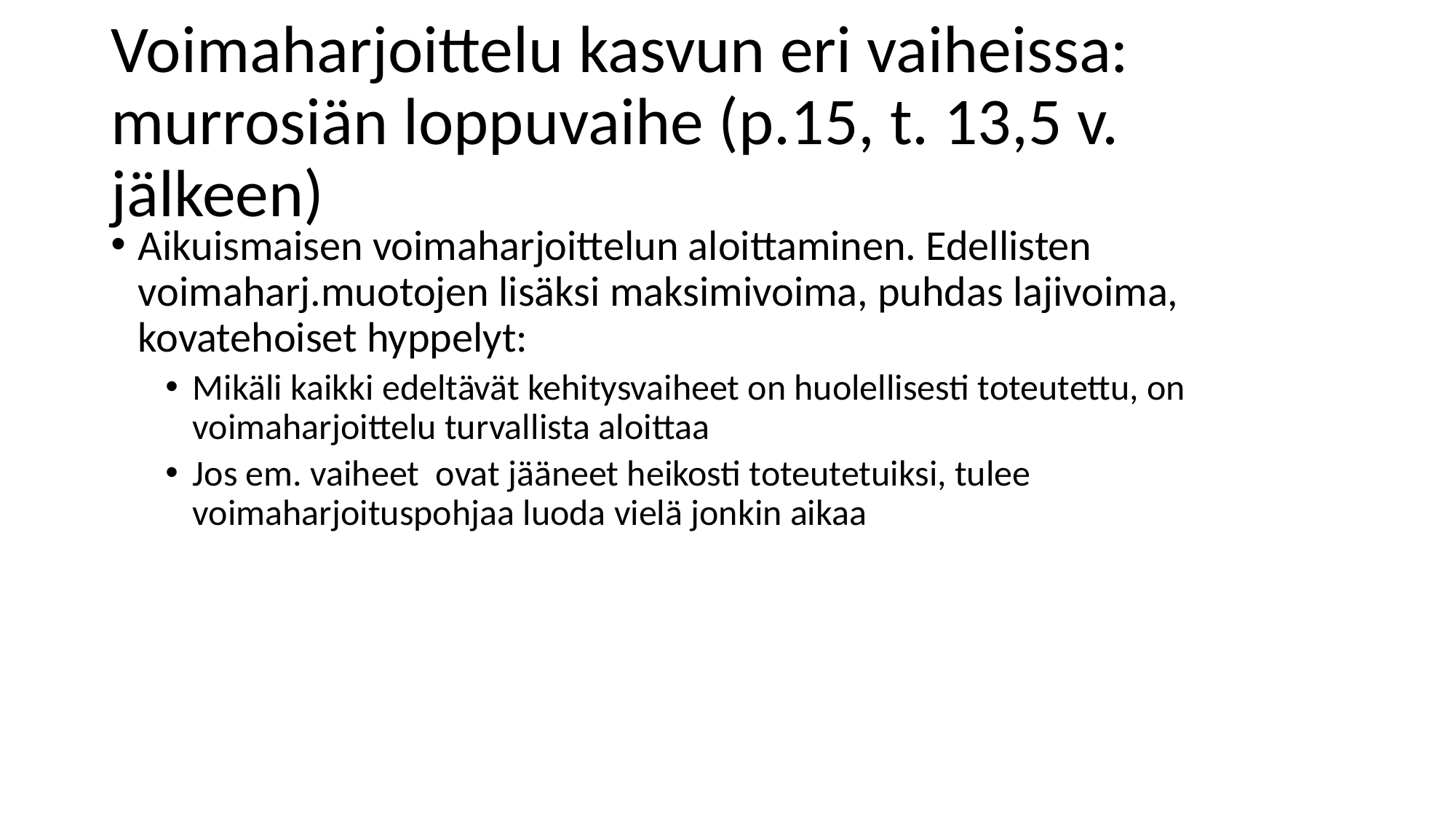

# Voimaharjoittelu kasvun eri vaiheissa: murrosiän loppuvaihe (p.15, t. 13,5 v. jälkeen)
Aikuismaisen voimaharjoittelun aloittaminen. Edellisten voimaharj.muotojen lisäksi maksimivoima, puhdas lajivoima, kovatehoiset hyppelyt:
Mikäli kaikki edeltävät kehitysvaiheet on huolellisesti toteutettu, on voimaharjoittelu turvallista aloittaa
Jos em. vaiheet  ovat jääneet heikosti toteutetuiksi, tulee voimaharjoituspohjaa luoda vielä jonkin aikaa